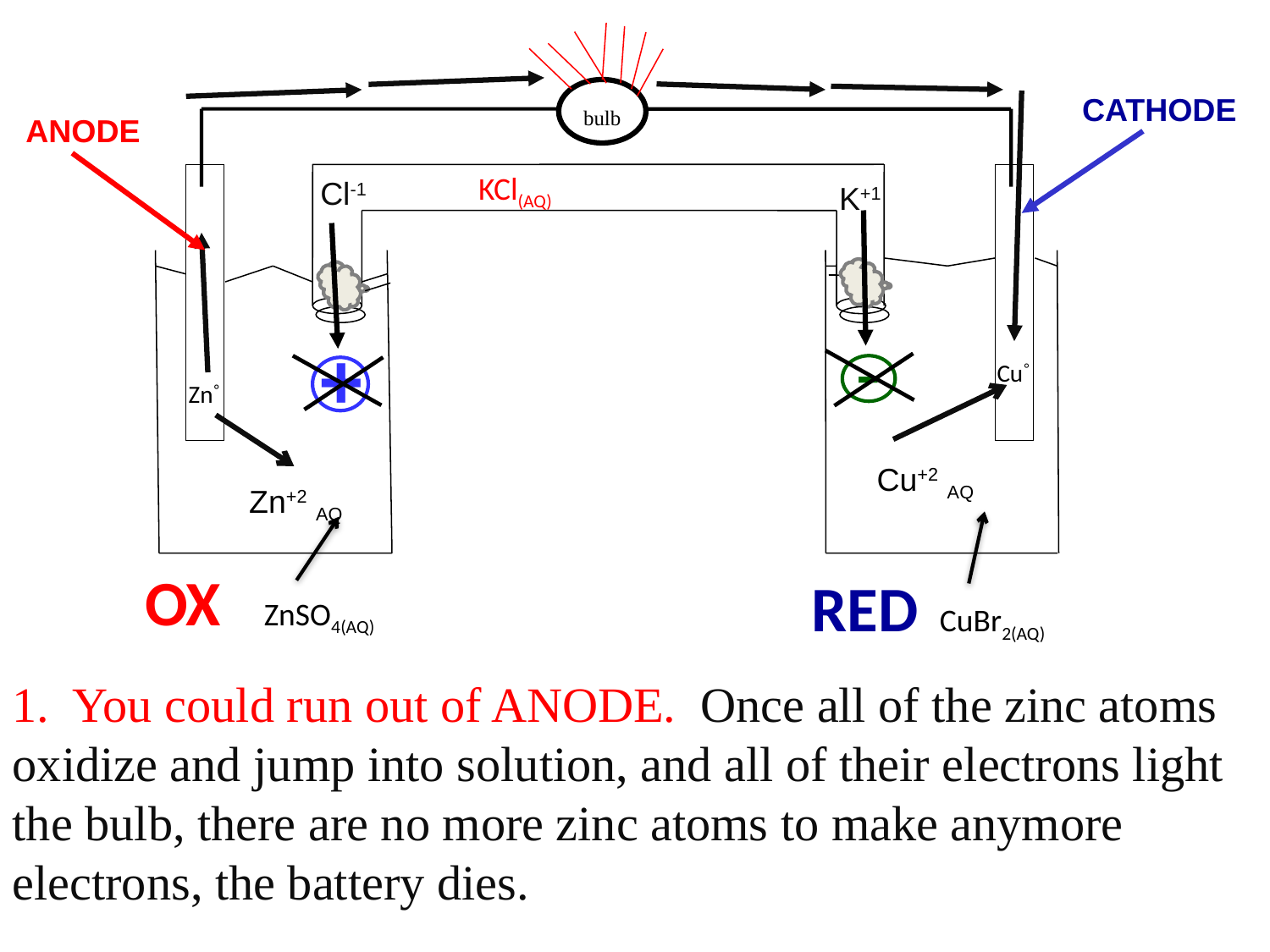

CATHODE
bulb
ANODE

KCl(AQ)

Cl-1
K+1

-
+
 Cu°

Zn°
Cu+2 AQ
Zn+2 AQ

OX      ZnSO4(AQ)
RED   CuBr2(AQ)
1.  You could run out of ANODE.  Once all of the zinc atoms oxidize and jump into solution, and all of their electrons light the bulb, there are no more zinc atoms to make anymore electrons, the battery dies.